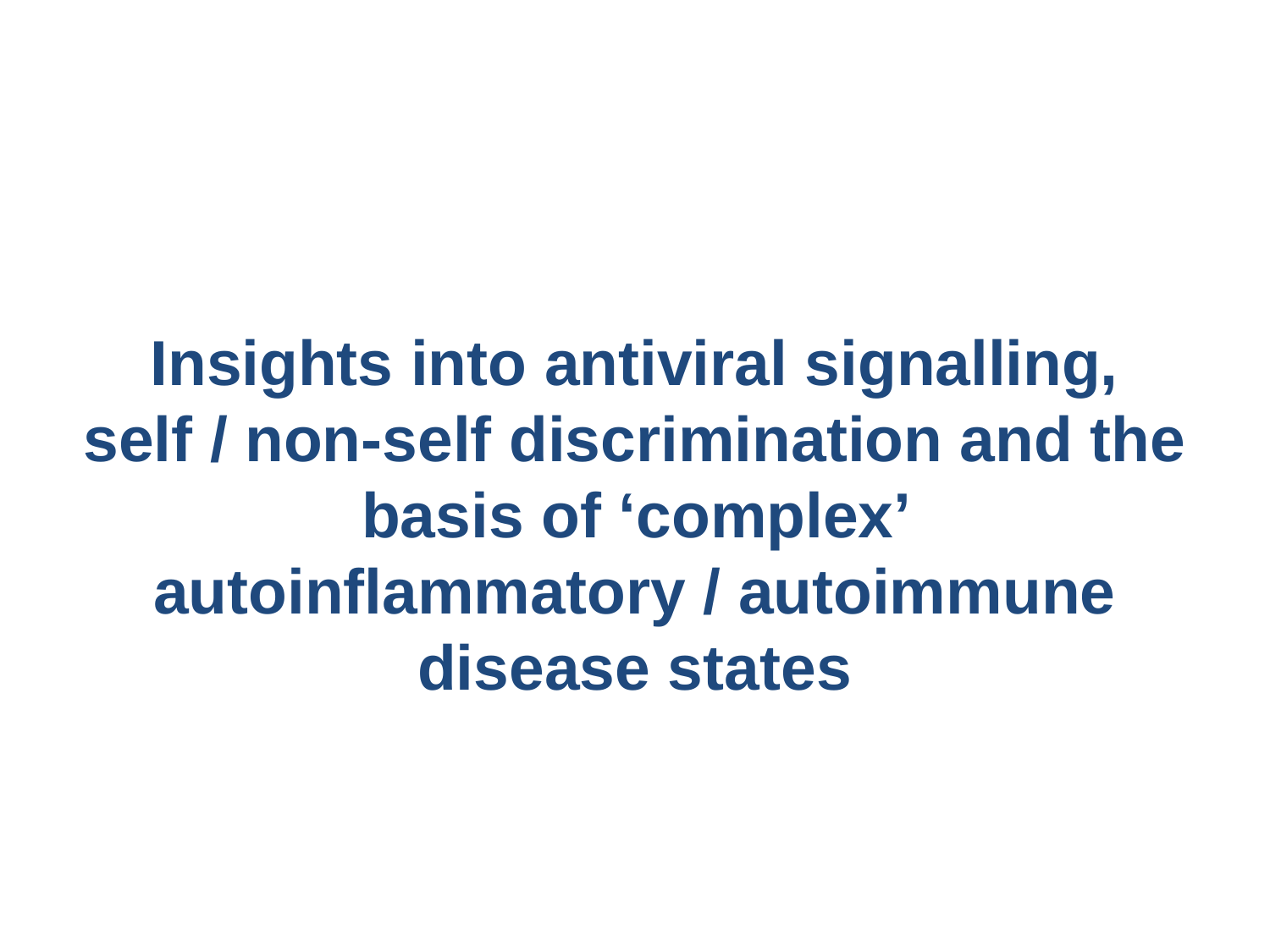

Insights into antiviral signalling, self / non-self discrimination and the basis of ‘complex’ autoinflammatory / autoimmune disease states